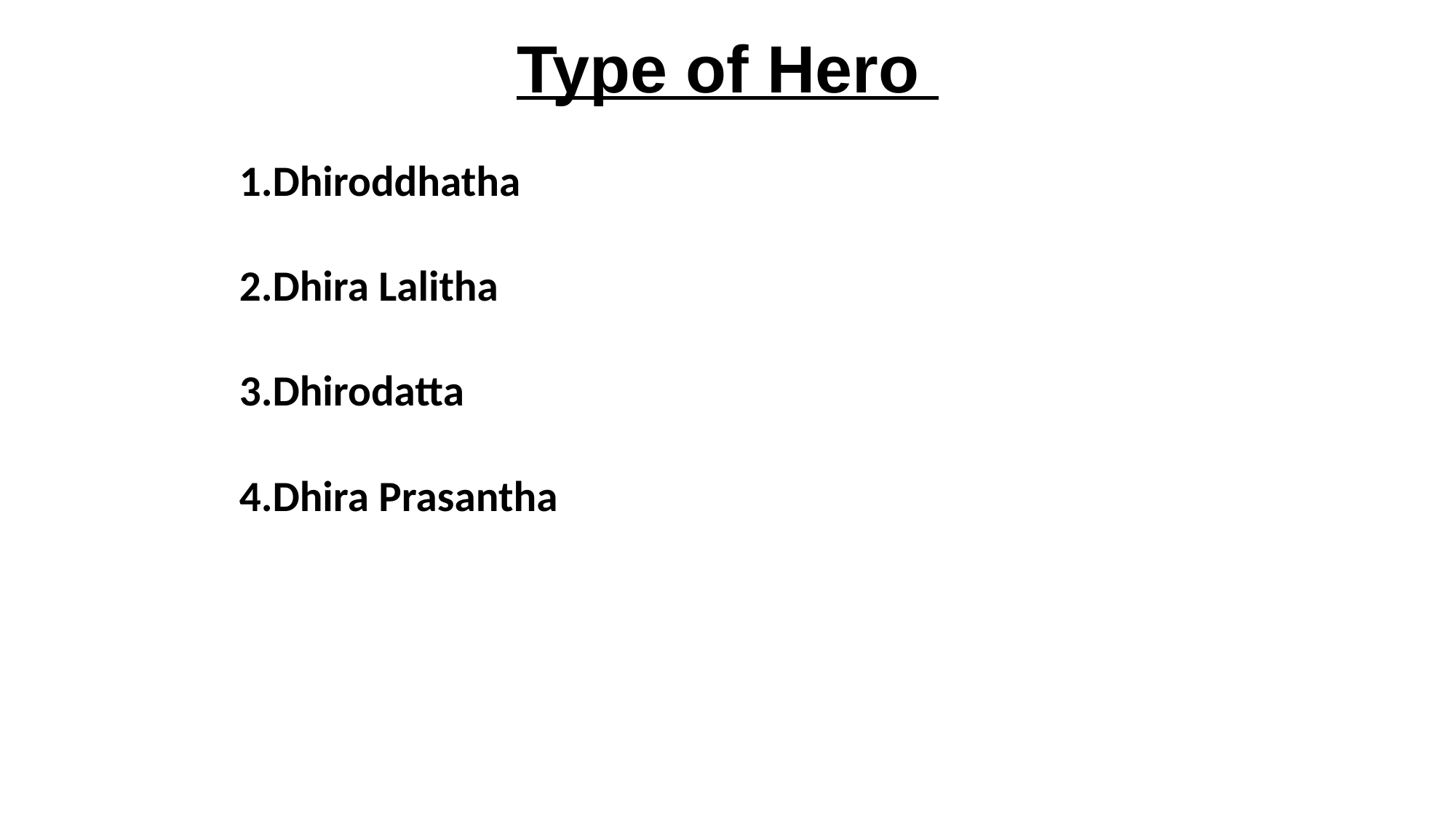

# Type of Hero
1.Dhiroddhatha

2.Dhira Lalitha

3.Dhirodatta

4.Dhira Prasantha